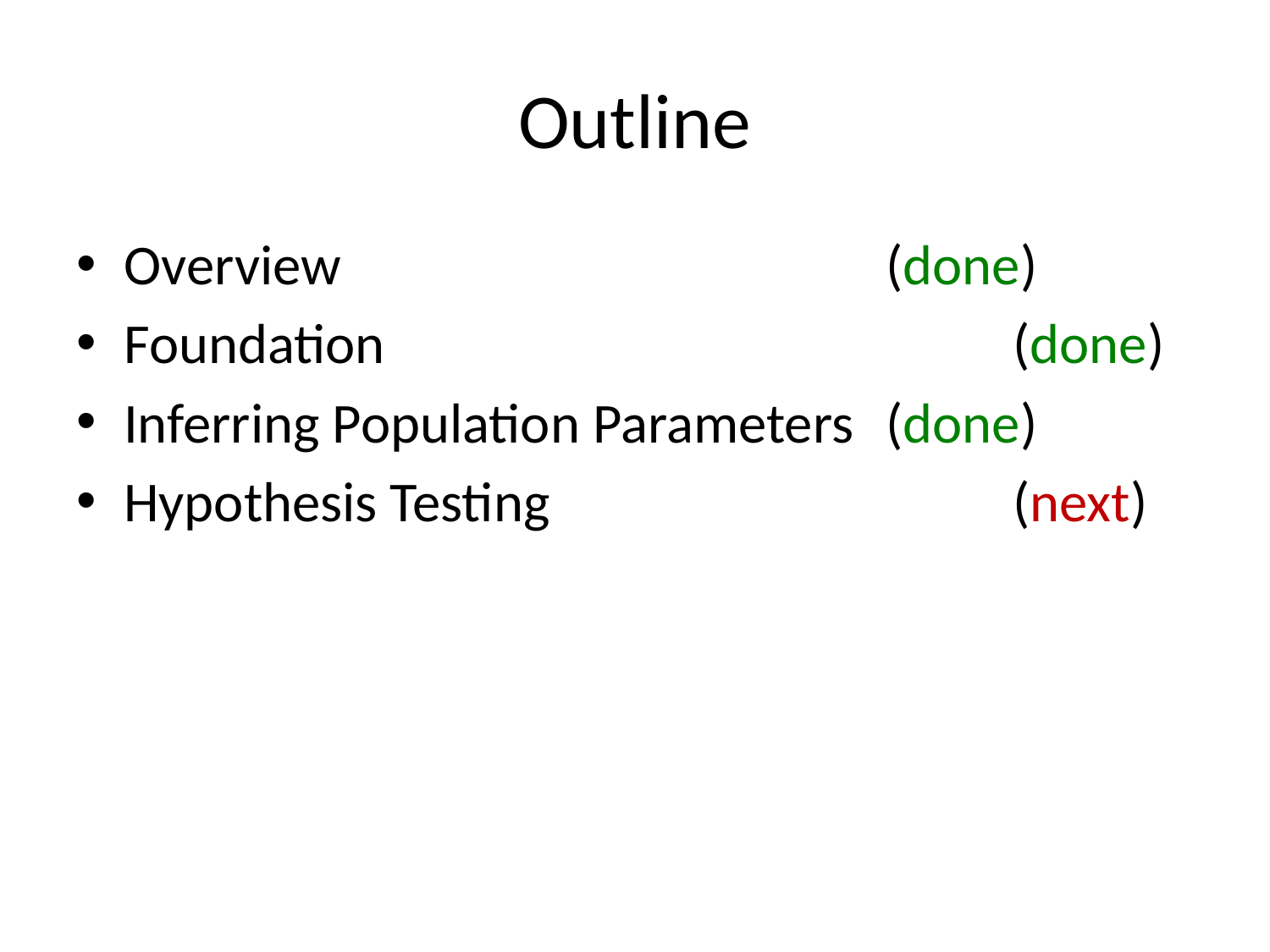

# Outline
Overview					(done)
Foundation					(done)
Inferring Population Parameters 	(done)
Hypothesis Testing				(next)